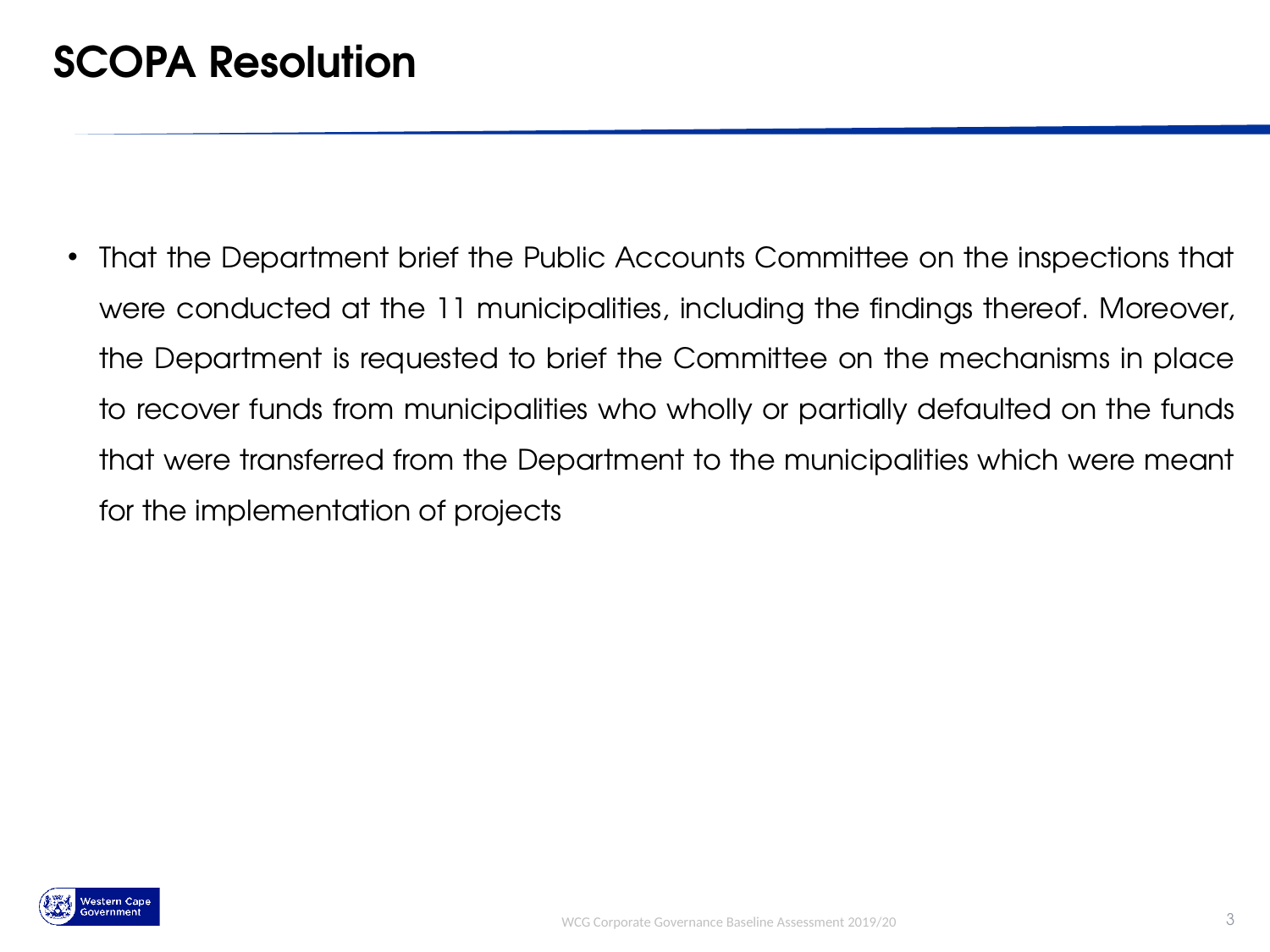

# SCOPA Resolution
That the Department brief the Public Accounts Committee on the inspections that were conducted at the 11 municipalities, including the findings thereof. Moreover, the Department is requested to brief the Committee on the mechanisms in place to recover funds from municipalities who wholly or partially defaulted on the funds that were transferred from the Department to the municipalities which were meant for the implementation of projects
WCG Corporate Governance Baseline Assessment 2019/20
3